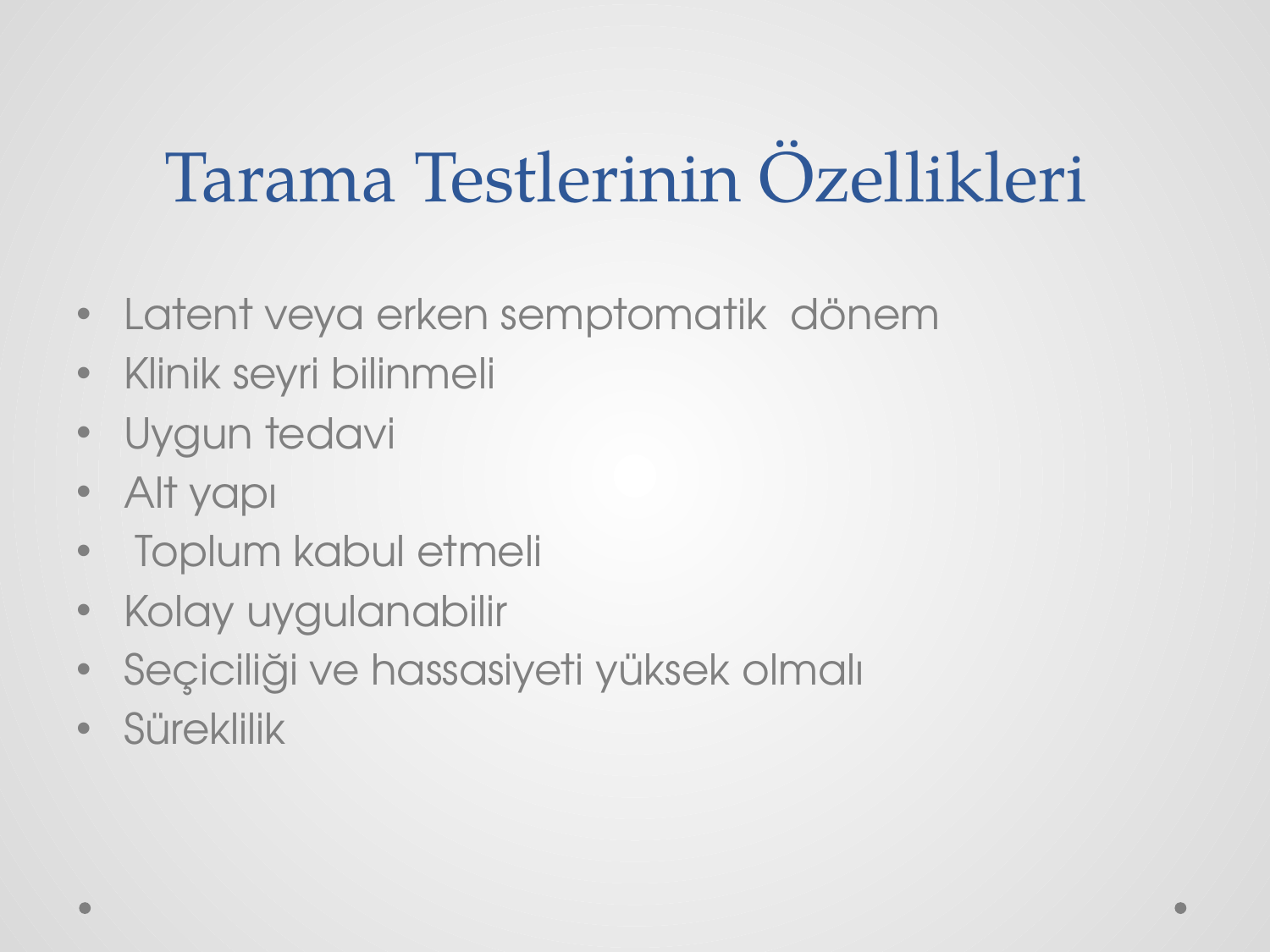

# Tarama Testlerinin Özellikleri

Latent veya erken semptomatik  dönem
Klinik seyri bilinmeli
Uygun tedavi
Alt yapı
 Toplum kabul etmeli
Kolay uygulanabilir
Seçiciliği ve hassasiyeti yüksek olmalı
Süreklilik